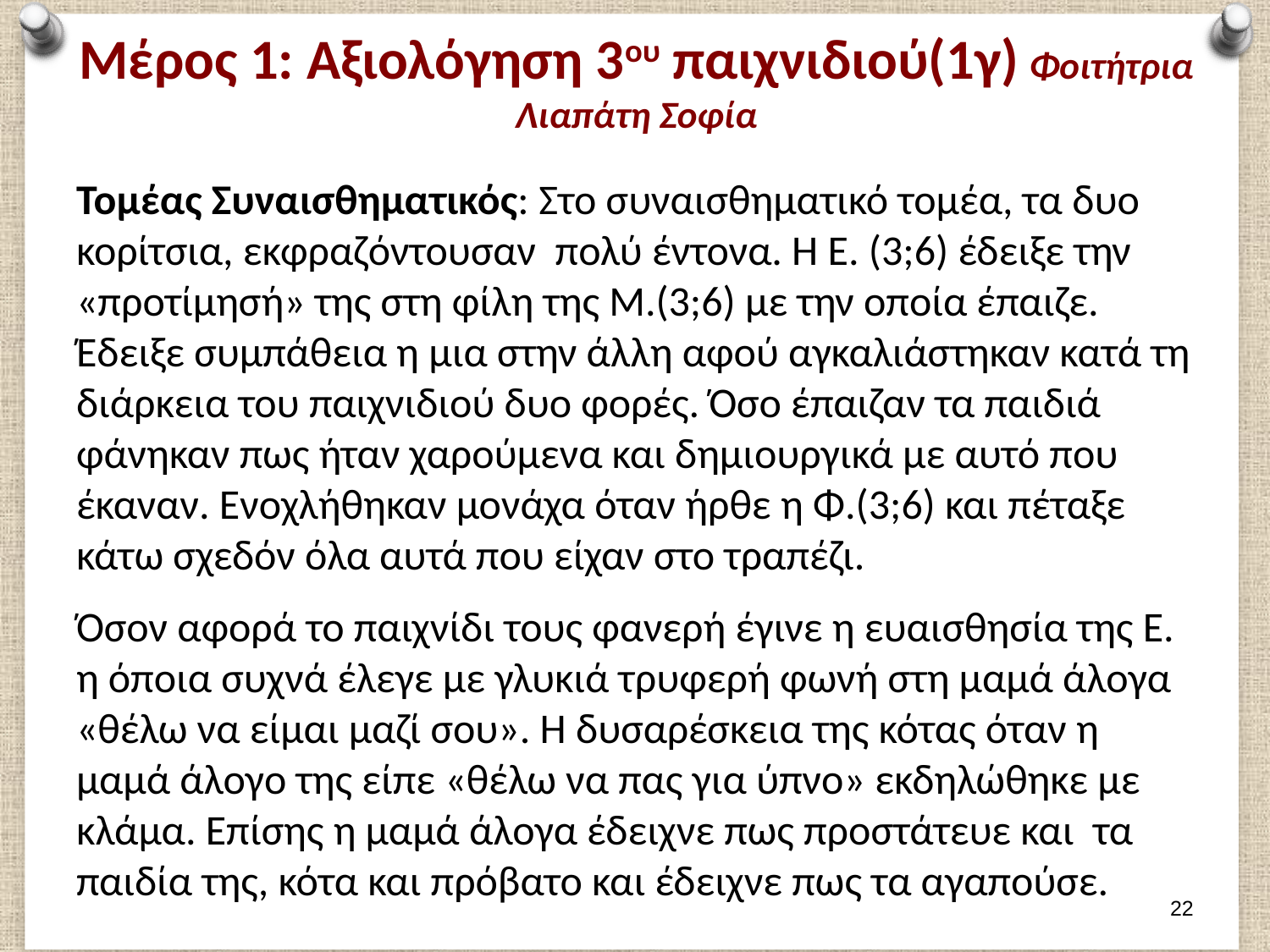

# Μέρος 1: Αξιολόγηση 3ου παιχνιδιού(1γ) Φοιτήτρια Λιαπάτη Σοφία
Τομέας Συναισθηματικός: Στο συναισθηματικό τομέα, τα δυο κορίτσια, εκφραζόντουσαν  πολύ έντονα. Η Ε. (3;6) έδειξε την «προτίμησή» της στη φίλη της Μ.(3;6) με την οποία έπαιζε. Έδειξε συμπάθεια η μια στην άλλη αφού αγκαλιάστηκαν κατά τη διάρκεια του παιχνιδιού δυο φορές. Όσο έπαιζαν τα παιδιά φάνηκαν πως ήταν χαρούμενα και δημιουργικά με αυτό που έκαναν. Ενοχλήθηκαν μονάχα όταν ήρθε η Φ.(3;6) και πέταξε κάτω σχεδόν όλα αυτά που είχαν στο τραπέζι.
Όσον αφορά το παιχνίδι τους φανερή έγινε η ευαισθησία της Ε. η όποια συχνά έλεγε με γλυκιά τρυφερή φωνή στη μαμά άλογα «θέλω να είμαι μαζί σου». Η δυσαρέσκεια της κότας όταν η μαμά άλογο της είπε «θέλω να πας για ύπνο» εκδηλώθηκε με κλάμα. Επίσης η μαμά άλογα έδειχνε πως προστάτευε και  τα παιδία της, κότα και πρόβατο και έδειχνε πως τα αγαπούσε.
22